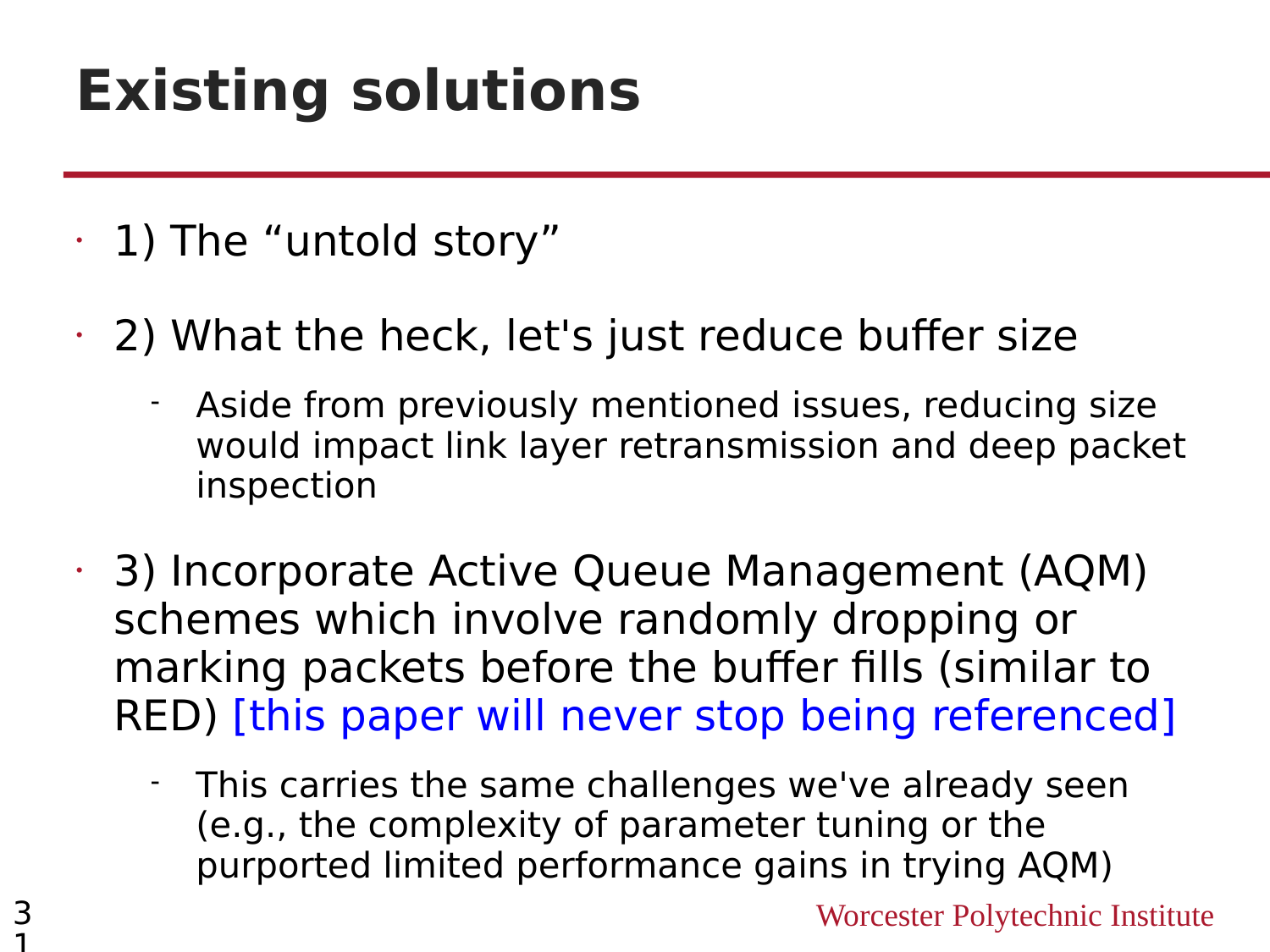

Existing solutions
1) The “untold story”
2) What the heck, let's just reduce buffer size
Aside from previously mentioned issues, reducing size would impact link layer retransmission and deep packet inspection
3) Incorporate Active Queue Management (AQM) schemes which involve randomly dropping or marking packets before the buffer fills (similar to RED) [this paper will never stop being referenced]
This carries the same challenges we've already seen (e.g., the complexity of parameter tuning or the purported limited performance gains in trying AQM)
31